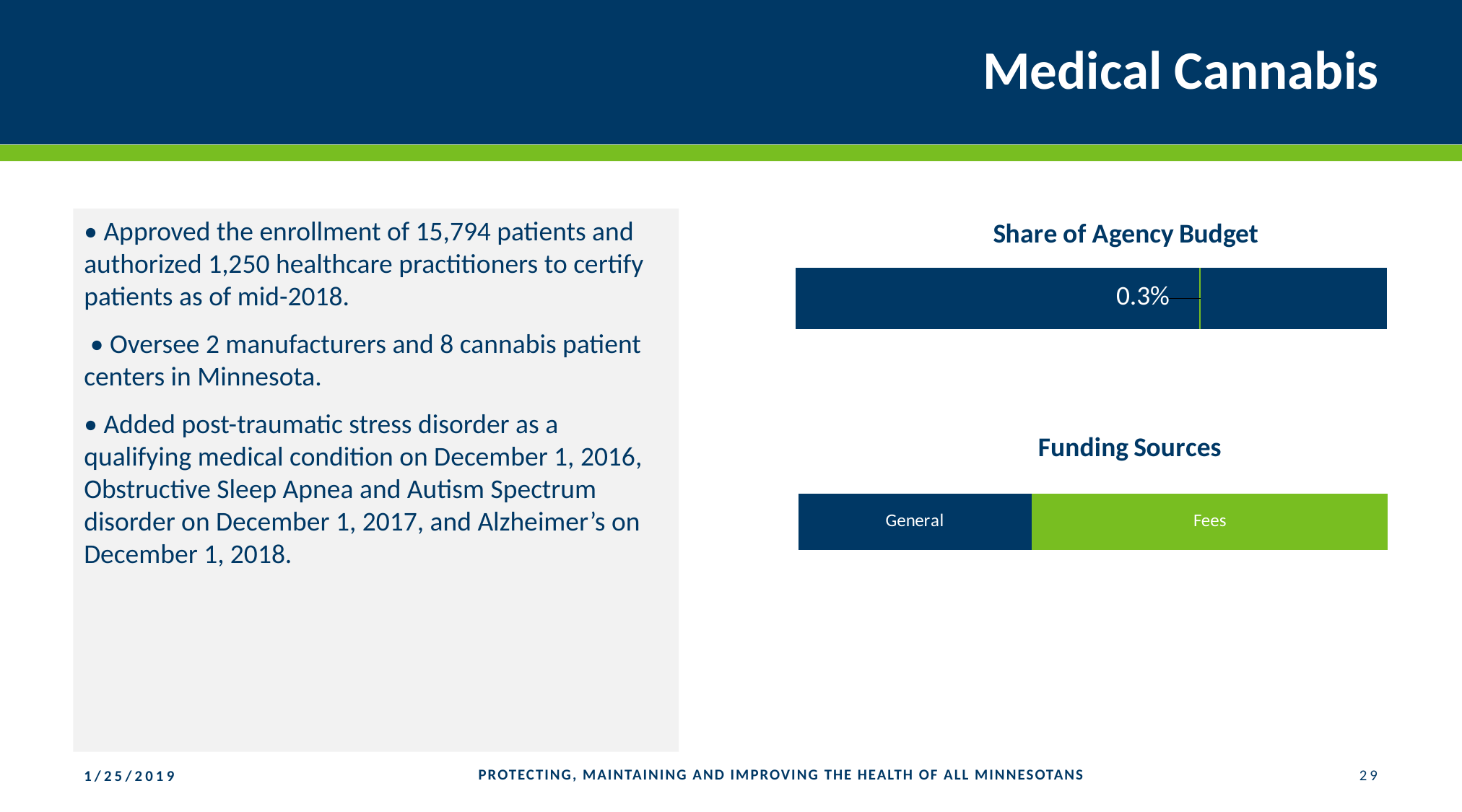

# Medical Cannabis

### Chart: Share of Agency Budget

| Category | Community & Family Health | Health Promo & Chronic Disease | Health Partnerships & Equity | Statewide Health Improvement | Health Policy | Medical Cannabis | Environmental Health | Infectious Disease | Public Health Laboratory | Health Regulation | Health Operations |
|---|---|---|---|---|---|---|---|---|---|---|---|
• Approved the enrollment of 15,794 patients and authorized 1,250 healthcare practitioners to certify patients as of mid-2018.
 • Oversee 2 manufacturers and 8 cannabis patient centers in Minnesota.
• Added post-traumatic stress disorder as a qualifying medical condition on December 1, 2016, Obstructive Sleep Apnea and Autism Spectrum disorder on December 1, 2017, and Alzheimer’s on December 1, 2018.

### Chart: Funding Sources

| Category | General | Fees |
|---|---|---|
PROTECTING, MAINTAINING AND IMPROVING THE HEALTH OF ALL MINNESOTANS
29
1/25/2019